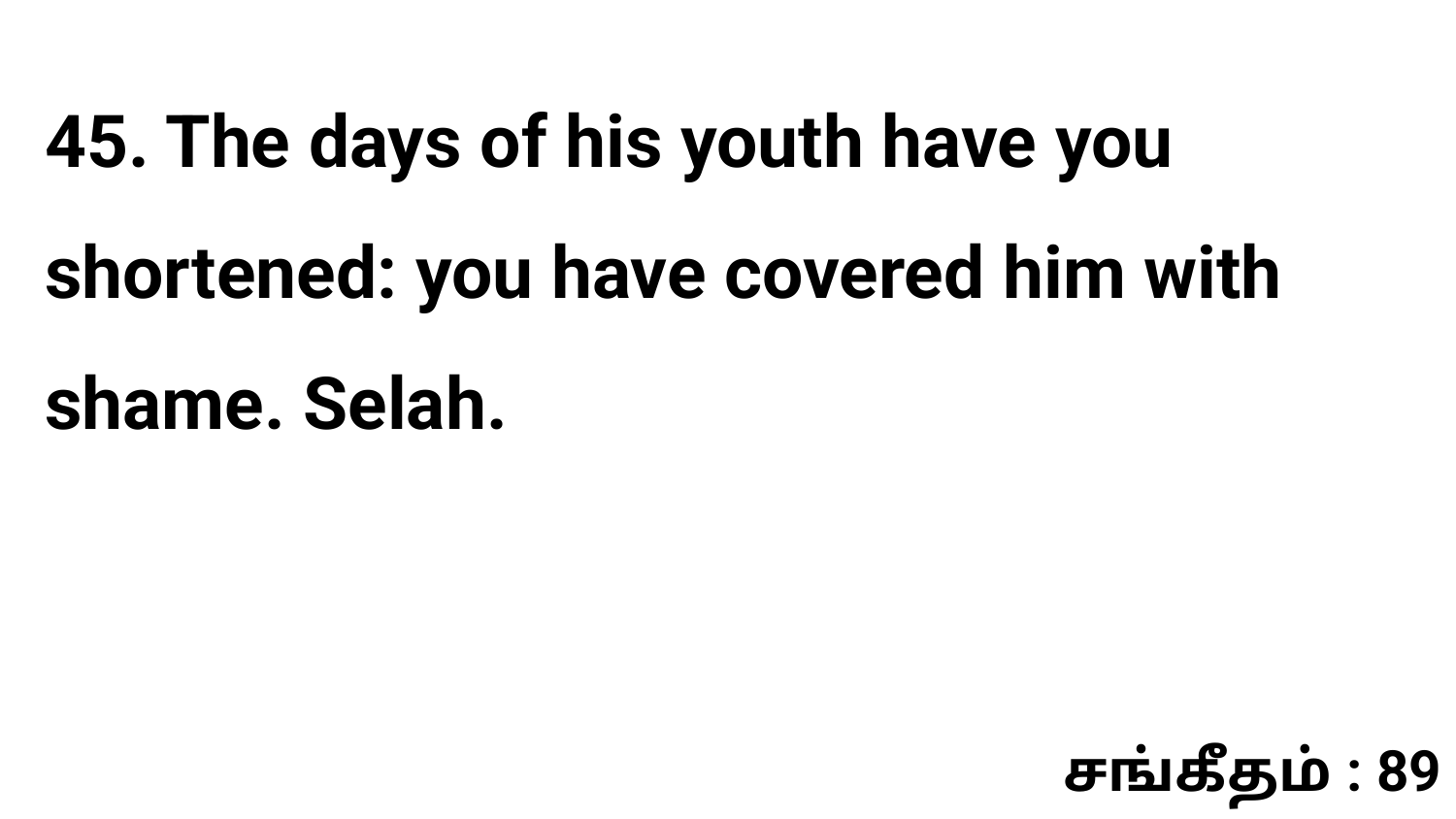

45. The days of his youth have you shortened: you have covered him with shame. Selah.
சங்கீதம் : 89